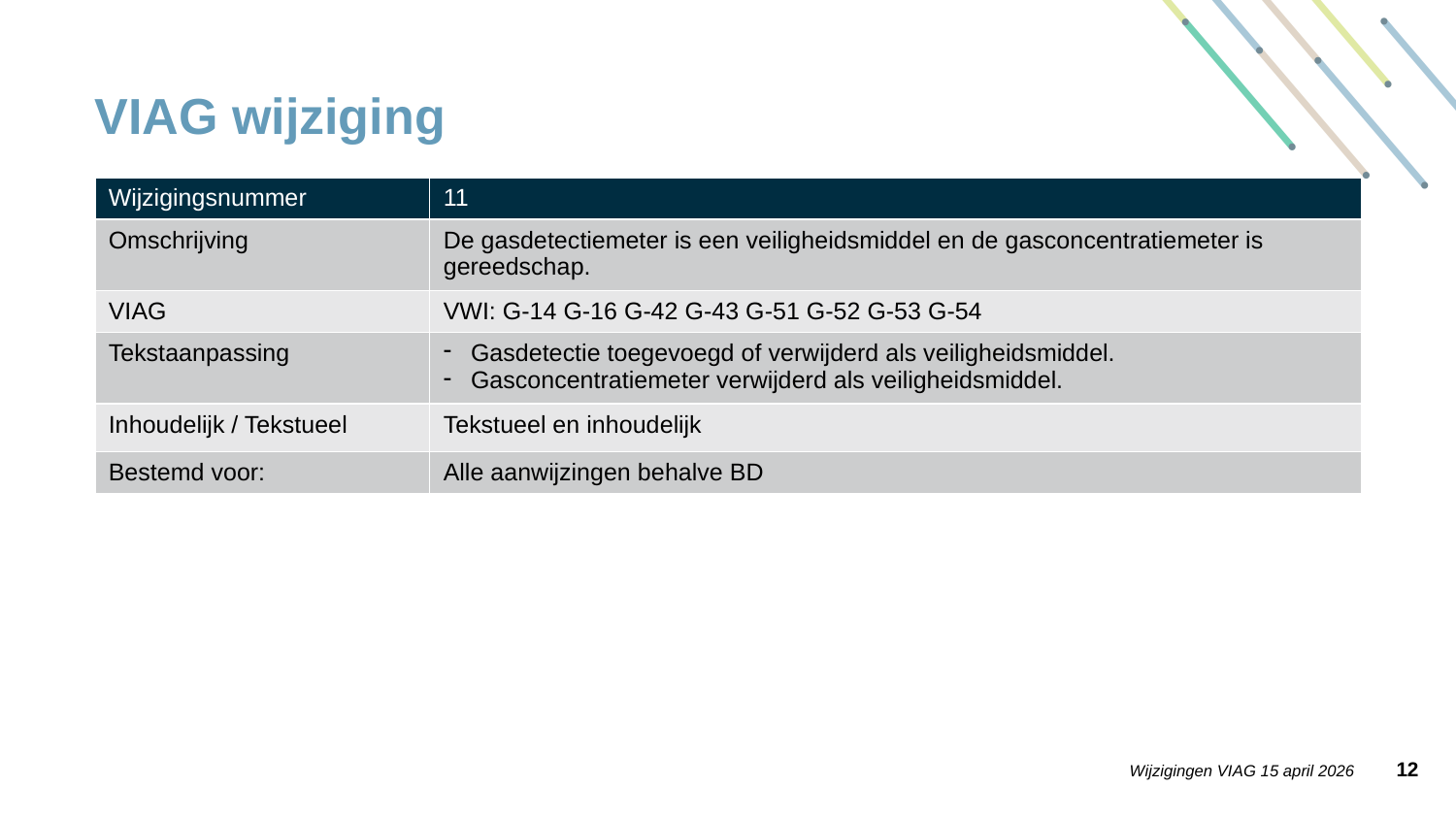

# VIAG wijziging
| Wijzigingsnummer | 11 |
| --- | --- |
| Omschrijving | De gasdetectiemeter is een veiligheidsmiddel en de gasconcentratiemeter is gereedschap. |
| VIAG | VWI: G-14 G-16 G-42 G-43 G-51 G-52 G-53 G-54 |
| Tekstaanpassing | Gasdetectie toegevoegd of verwijderd als veiligheidsmiddel. Gasconcentratiemeter verwijderd als veiligheidsmiddel. |
| Inhoudelijk / Tekstueel | Tekstueel en inhoudelijk |
| Bestemd voor: | Alle aanwijzingen behalve BD |
12
Wijzigingen VIAG 15 april 2026